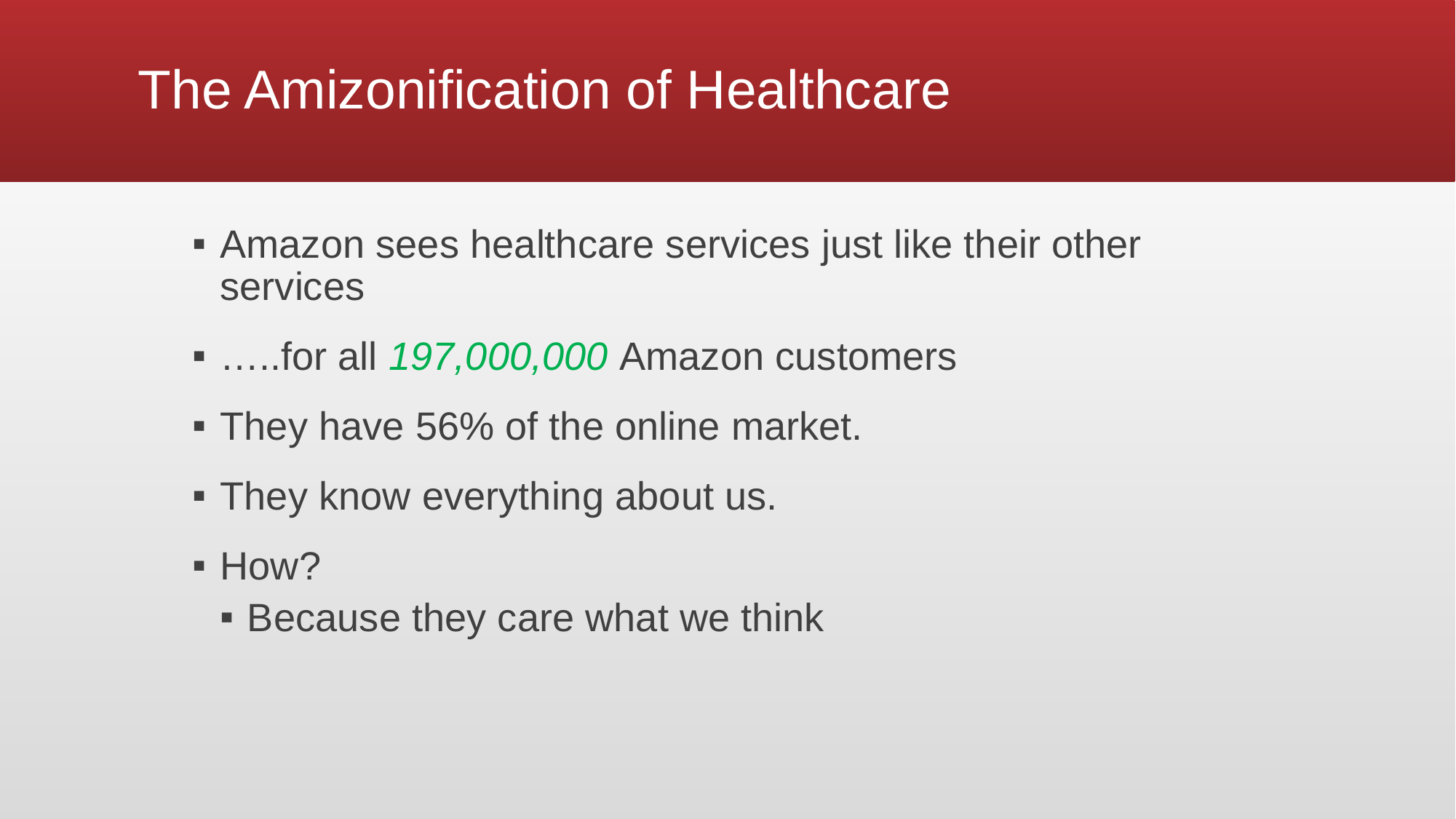

# The Amizonification of Healthcare
Amazon sees healthcare services just like their other services
…..for all 197,000,000 Amazon customers
They have 56% of the online market.
They know everything about us.
How?
Because they care what we think